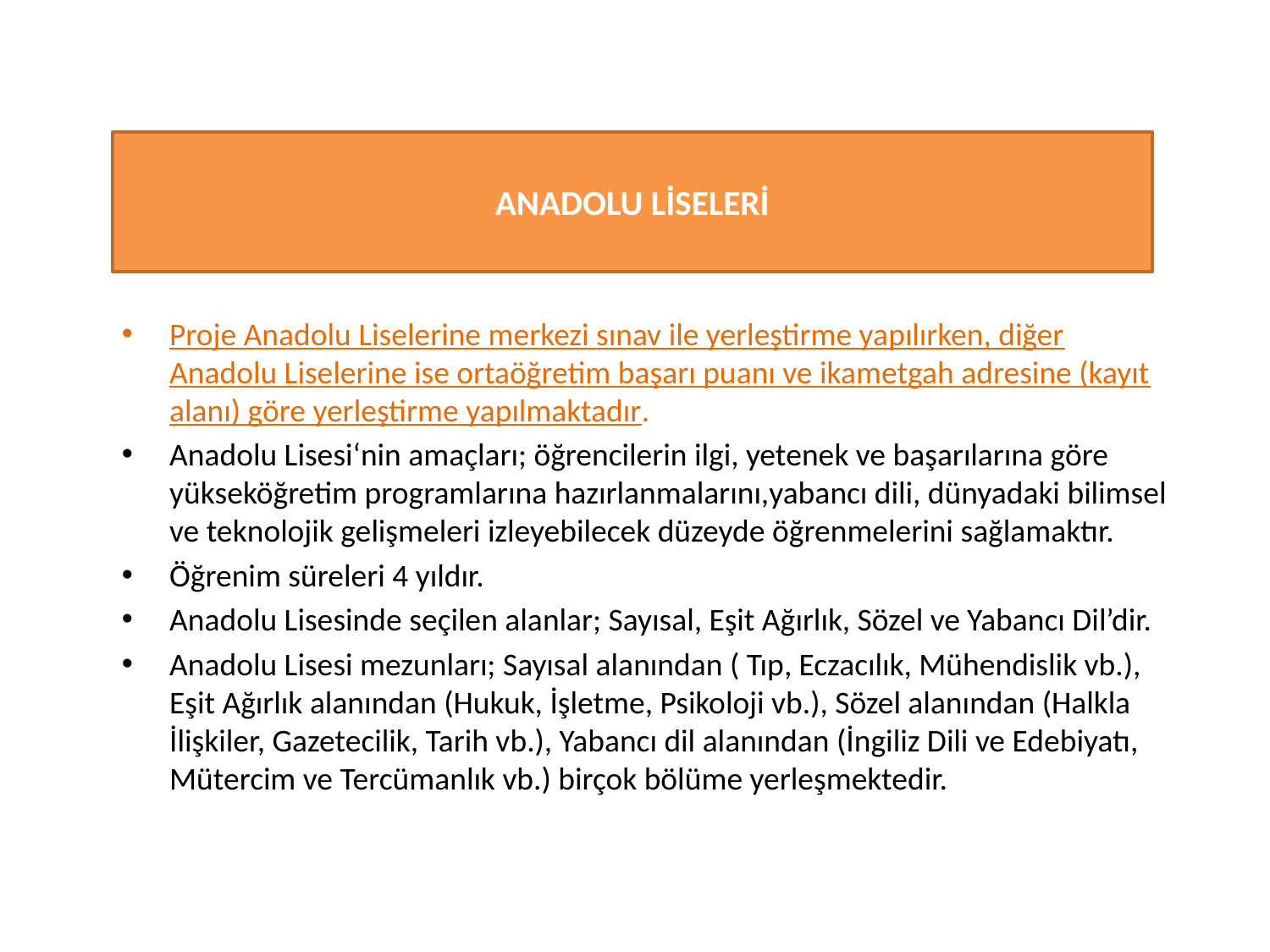

# ANADOLU LİSELERİ
Proje Anadolu Liselerine merkezi sınav ile yerleştirme yapılırken, diğer Anadolu Liselerine ise ortaöğretim başarı puanı ve ikametgah adresine (kayıt alanı) göre yerleştirme yapılmaktadır.
Anadolu Lisesi‘nin amaçları; öğrencilerin ilgi, yetenek ve başarılarına göre yükseköğretim programlarına hazırlanmalarını,yabancı dili, dünyadaki bilimsel ve teknolojik gelişmeleri izleyebilecek düzeyde öğrenmelerini sağlamaktır.
Öğrenim süreleri 4 yıldır.
Anadolu Lisesinde seçilen alanlar; Sayısal, Eşit Ağırlık, Sözel ve Yabancı Dil’dir.
Anadolu Lisesi mezunları; Sayısal alanından ( Tıp, Eczacılık, Mühendislik vb.), Eşit Ağırlık alanından (Hukuk, İşletme, Psikoloji vb.), Sözel alanından (Halkla İlişkiler, Gazetecilik, Tarih vb.), Yabancı dil alanından (İngiliz Dili ve Edebiyatı, Mütercim ve Tercümanlık vb.) birçok bölüme yerleşmektedir.